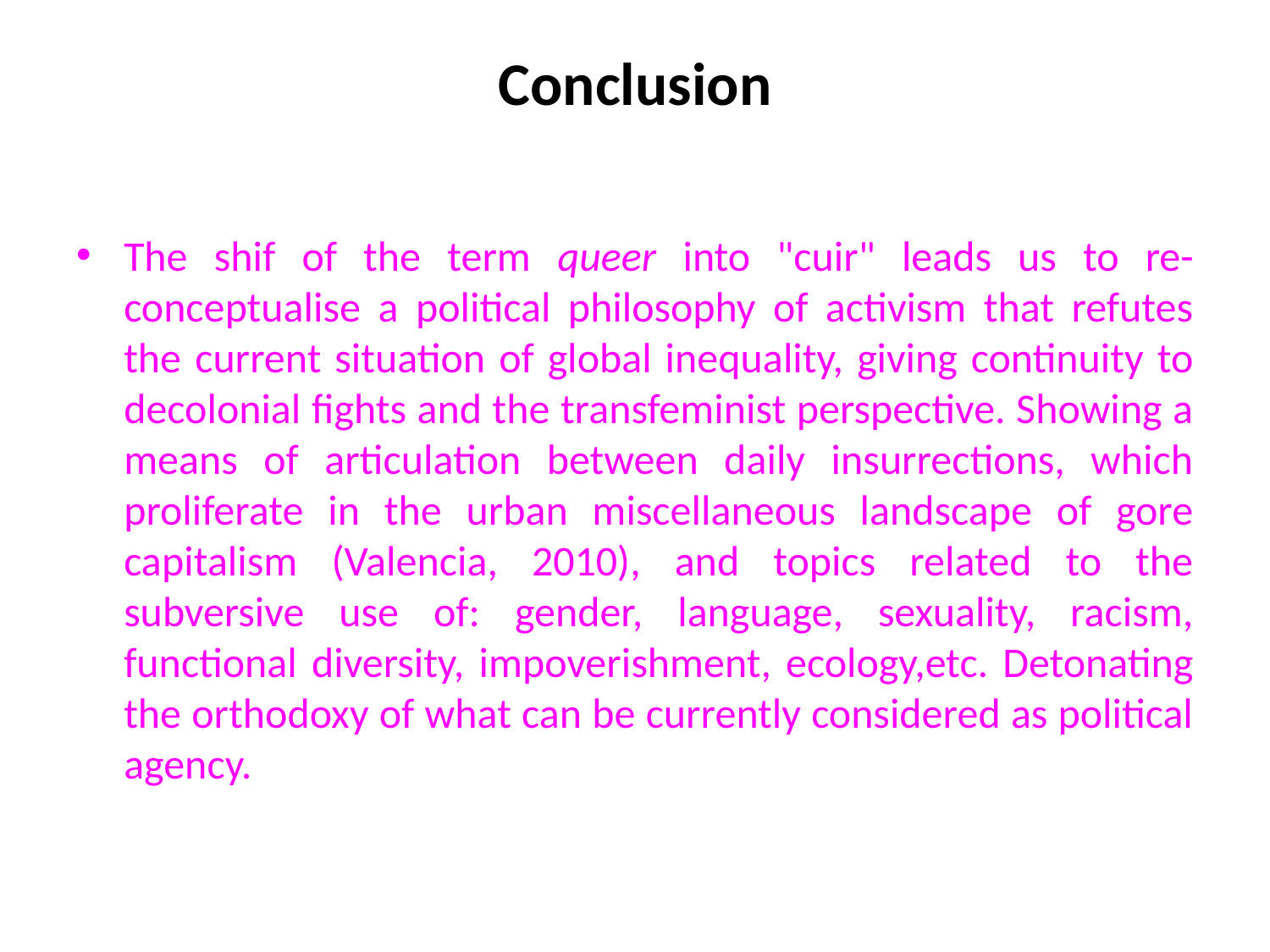

# Conclusion
The shif of the term queer into "cuir" leads us to re-conceptualise a political philosophy of activism that refutes the current situation of global inequality, giving continuity to decolonial fights and the transfeminist perspective. Showing a means of articulation between daily insurrections, which proliferate in the urban miscellaneous landscape of gore capitalism (Valencia, 2010), and topics related to the subversive use of: gender, language, sexuality, racism, functional diversity, impoverishment, ecology,etc. Detonating the orthodoxy of what can be currently considered as political agency.